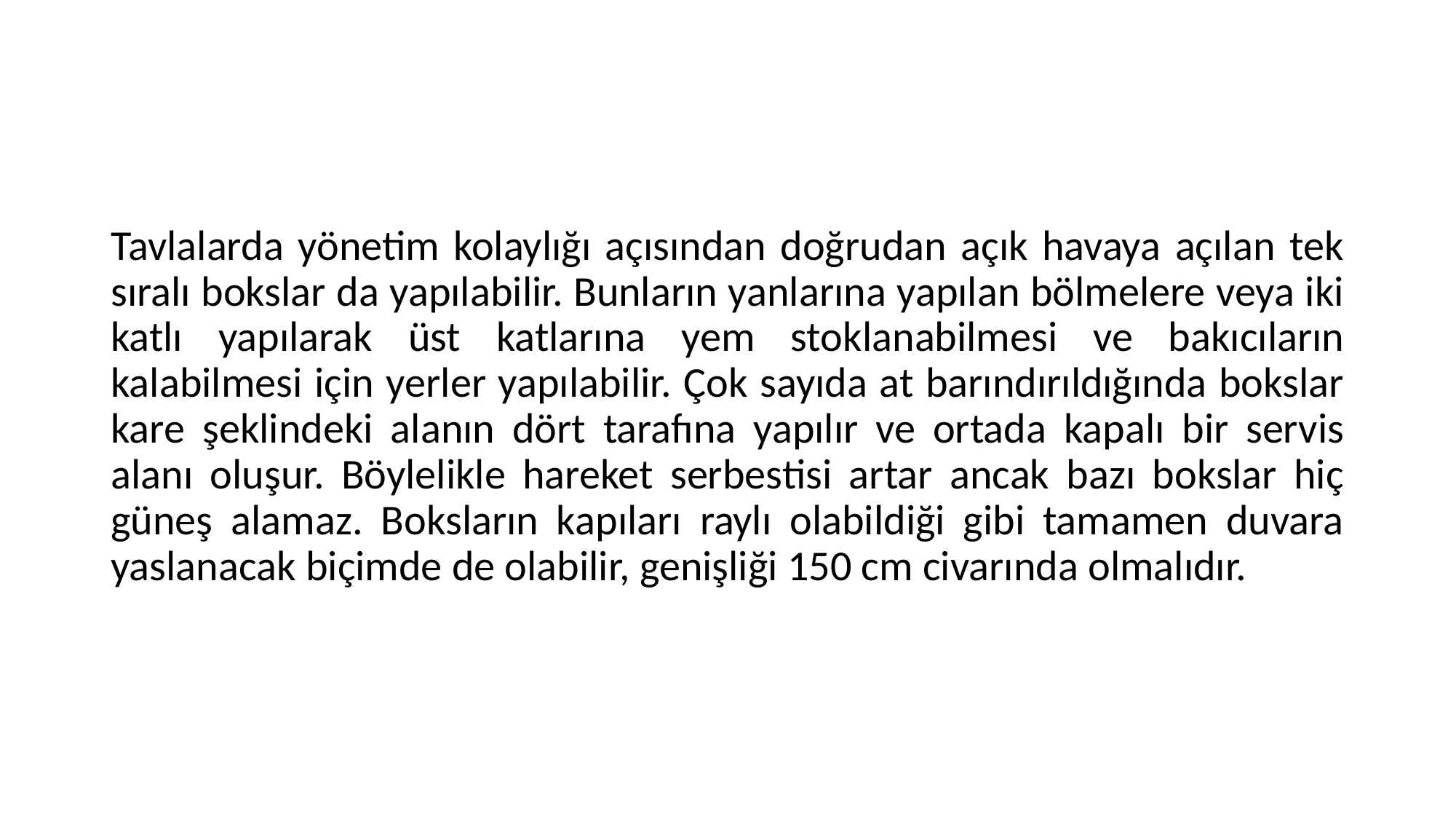

#
Tavlalarda yönetim kolaylığı açısından doğrudan açık havaya açılan tek sıralı bokslar da yapılabilir. Bunların yanlarına yapılan bölmelere veya iki katlı yapılarak üst katlarına yem stoklanabilmesi ve bakıcıların kalabilmesi için yerler yapılabilir. Çok sayıda at barındırıldığında bokslar kare şeklindeki alanın dört tarafına yapılır ve ortada kapalı bir servis alanı oluşur. Böylelikle hareket serbestisi artar ancak bazı bokslar hiç güneş alamaz. Boksların kapıları raylı olabildiği gibi tamamen duvara yaslanacak biçimde de olabilir, genişliği 150 cm civarında olmalıdır.